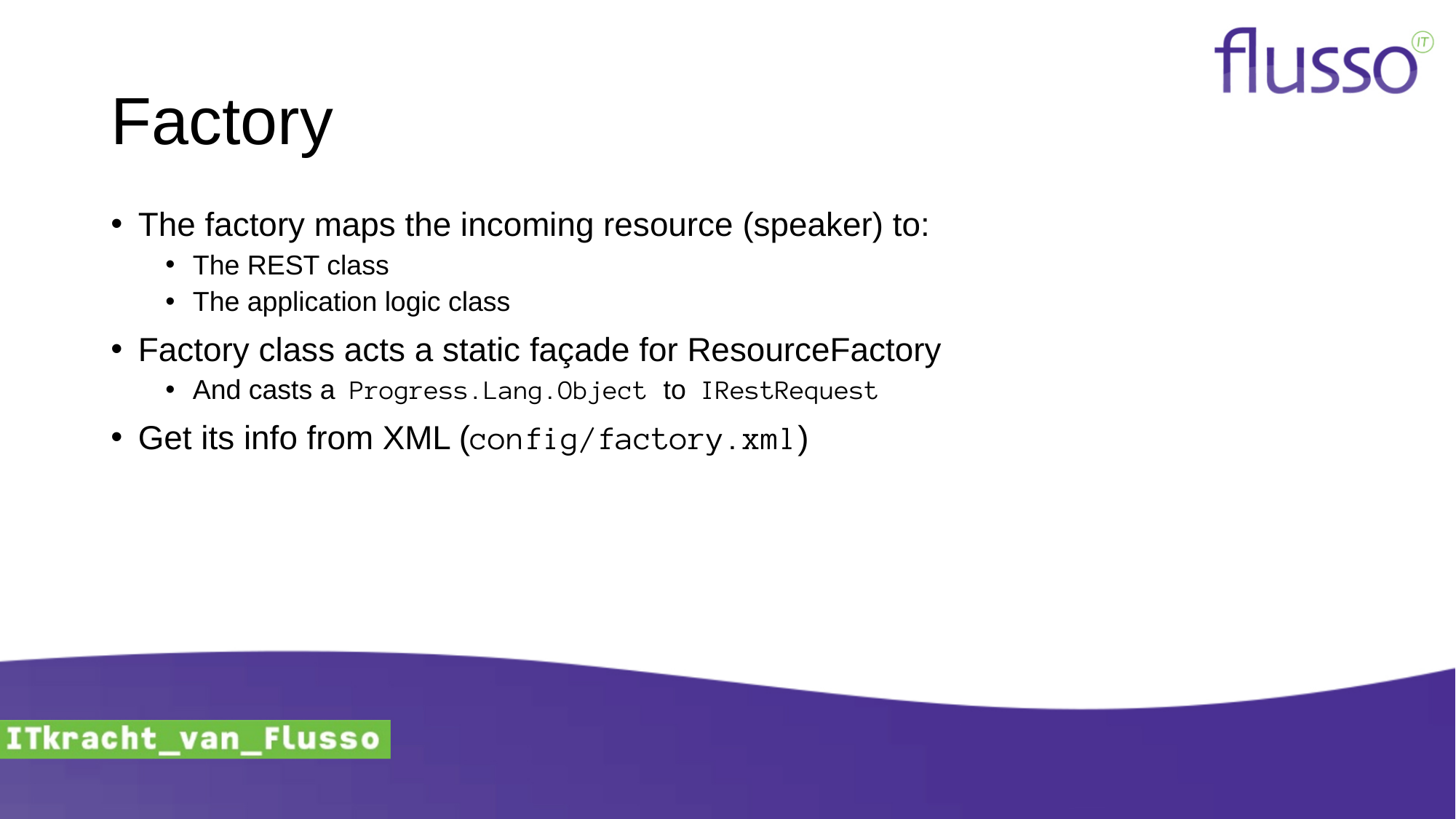

# Factory
The factory maps the incoming resource (speaker) to:
The REST class
The application logic class
Factory class acts a static façade for ResourceFactory
And casts a Progress.Lang.Object to IRestRequest
Get its info from XML (config/factory.xml)